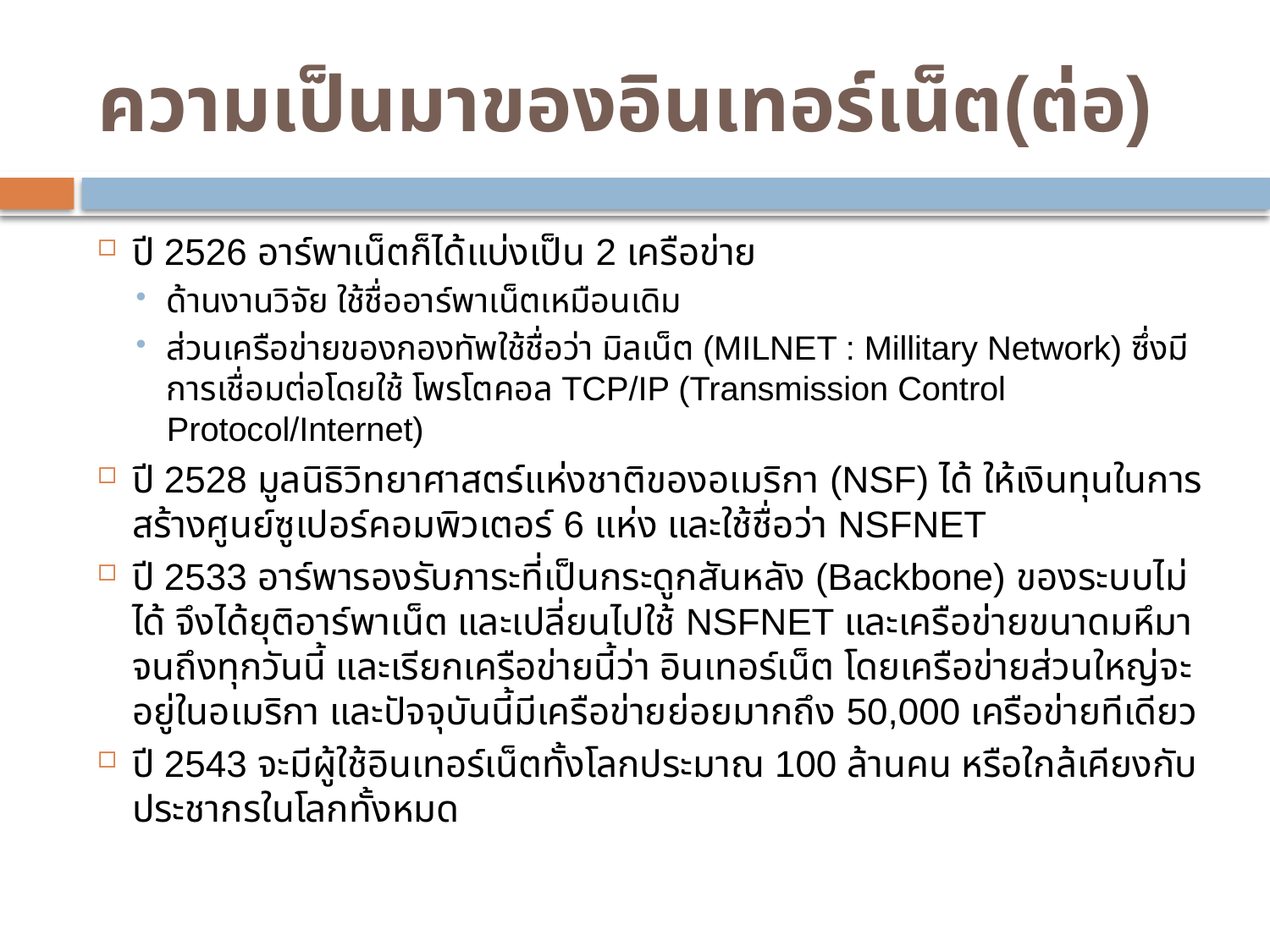

# ความเป็นมาของอินเทอร์เน็ต(ต่อ)
ปี 2526 อาร์พาเน็ตก็ได้แบ่งเป็น 2 เครือข่าย
ด้านงานวิจัย ใช้ชื่ออาร์พาเน็ตเหมือนเดิม
ส่วนเครือข่ายของกองทัพใช้ชื่อว่า มิลเน็ต (MILNET : Millitary Network) ซึ่งมีการเชื่อมต่อโดยใช้ โพรโตคอล TCP/IP (Transmission Control Protocol/Internet)
ปี 2528 มูลนิธิวิทยาศาสตร์แห่งชาติของอเมริกา (NSF) ได้ ให้เงินทุนในการสร้างศูนย์ซูเปอร์คอมพิวเตอร์ 6 แห่ง และใช้ชื่อว่า NSFNET
ปี 2533 อาร์พารองรับภาระที่เป็นกระดูกสันหลัง (Backbone) ของระบบไม่ได้ จึงได้ยุติอาร์พาเน็ต และเปลี่ยนไปใช้ NSFNET และเครือข่ายขนาดมหึมา จนถึงทุกวันนี้ และเรียกเครือข่ายนี้ว่า อินเทอร์เน็ต โดยเครือข่ายส่วนใหญ่จะอยู่ในอเมริกา และปัจจุบันนี้มีเครือข่ายย่อยมากถึง 50,000 เครือข่ายทีเดียว
ปี 2543 จะมีผู้ใช้อินเทอร์เน็ตทั้งโลกประมาณ 100 ล้านคน หรือใกล้เคียงกับประชากรในโลกทั้งหมด